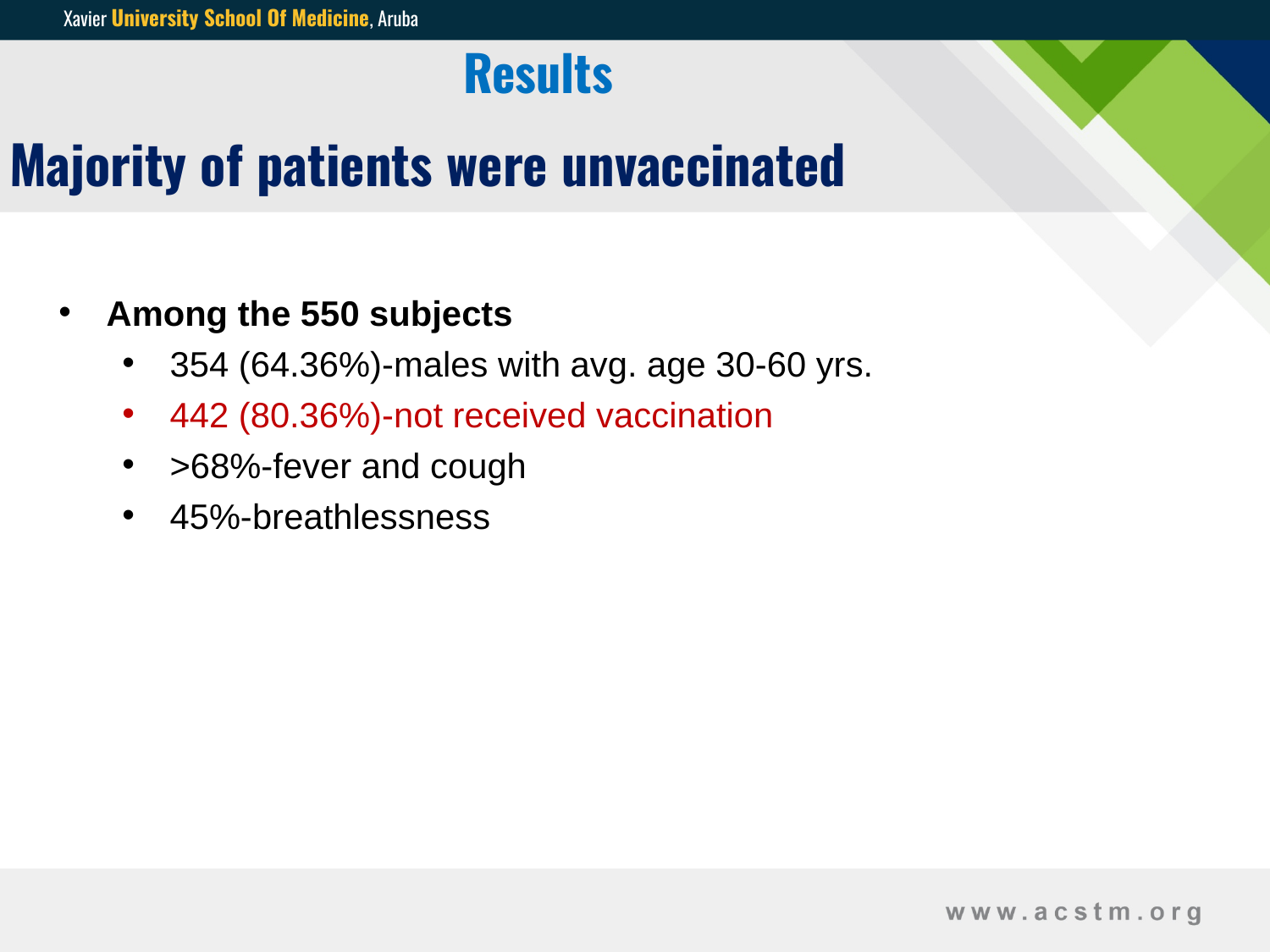

Xavier University School Of Medicine, Aruba
Results
Majority of patients were unvaccinated
Among the 550 subjects
354 (64.36%)-males with avg. age 30-60 yrs.
442 (80.36%)-not received vaccination
>68%-fever and cough
45%-breathlessness